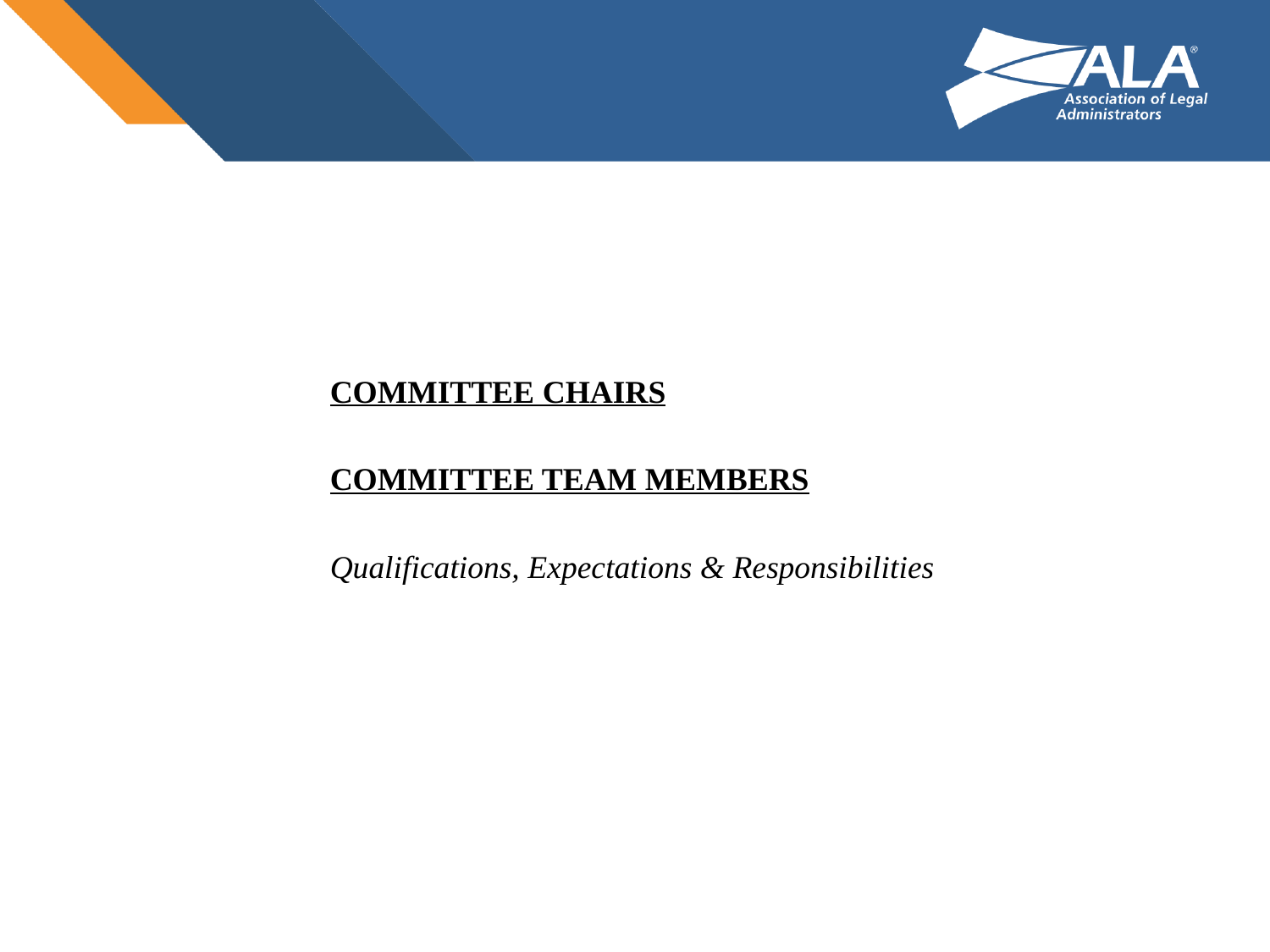

COMMITTEE CHAIRS

COMMITTEE TEAM MEMBERS

Qualifications, Expectations & Responsibilities